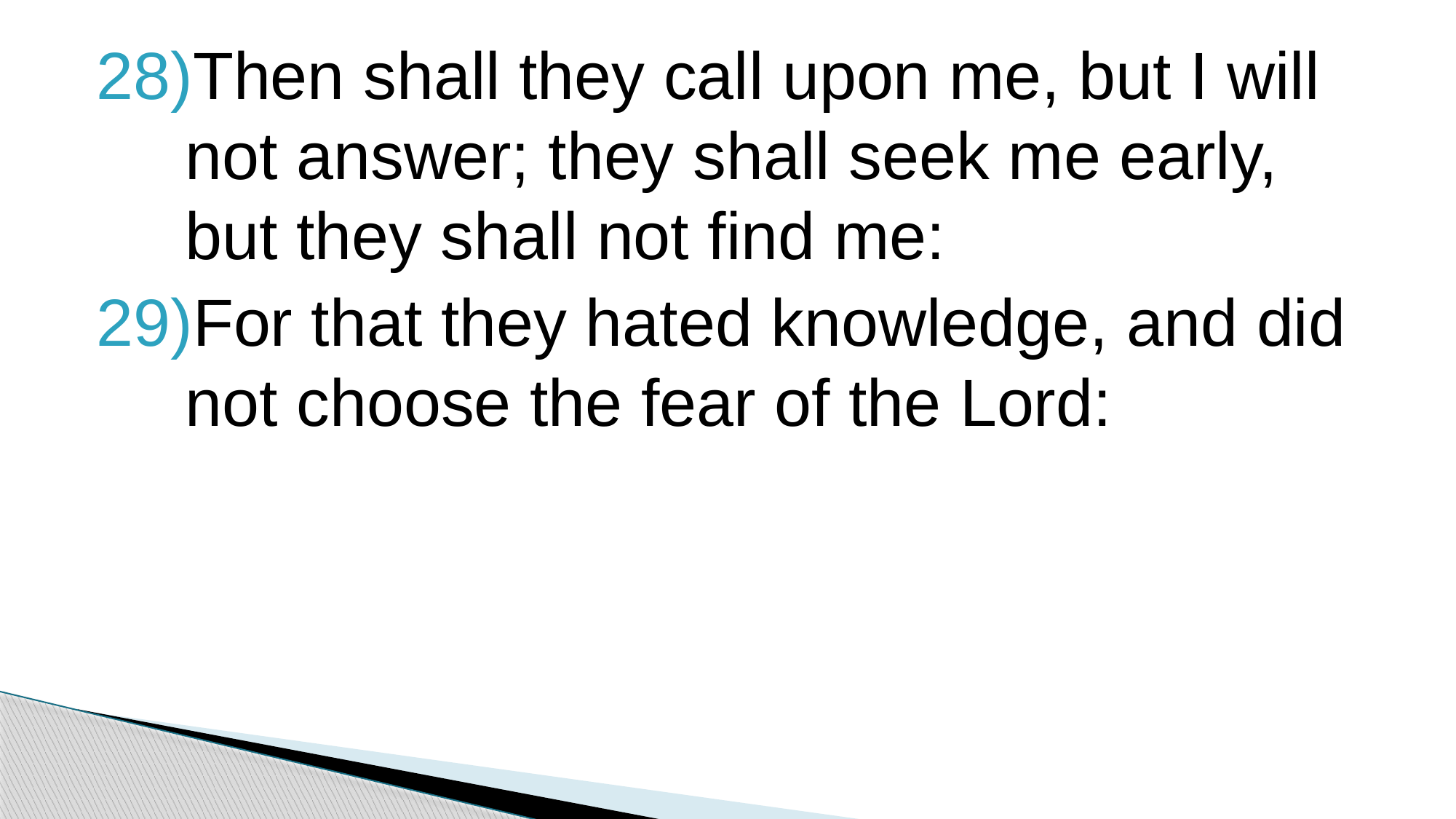

Then shall they call upon me, but I will not answer; they shall seek me early, but they shall not find me:
For that they hated knowledge, and did not choose the fear of the Lord: